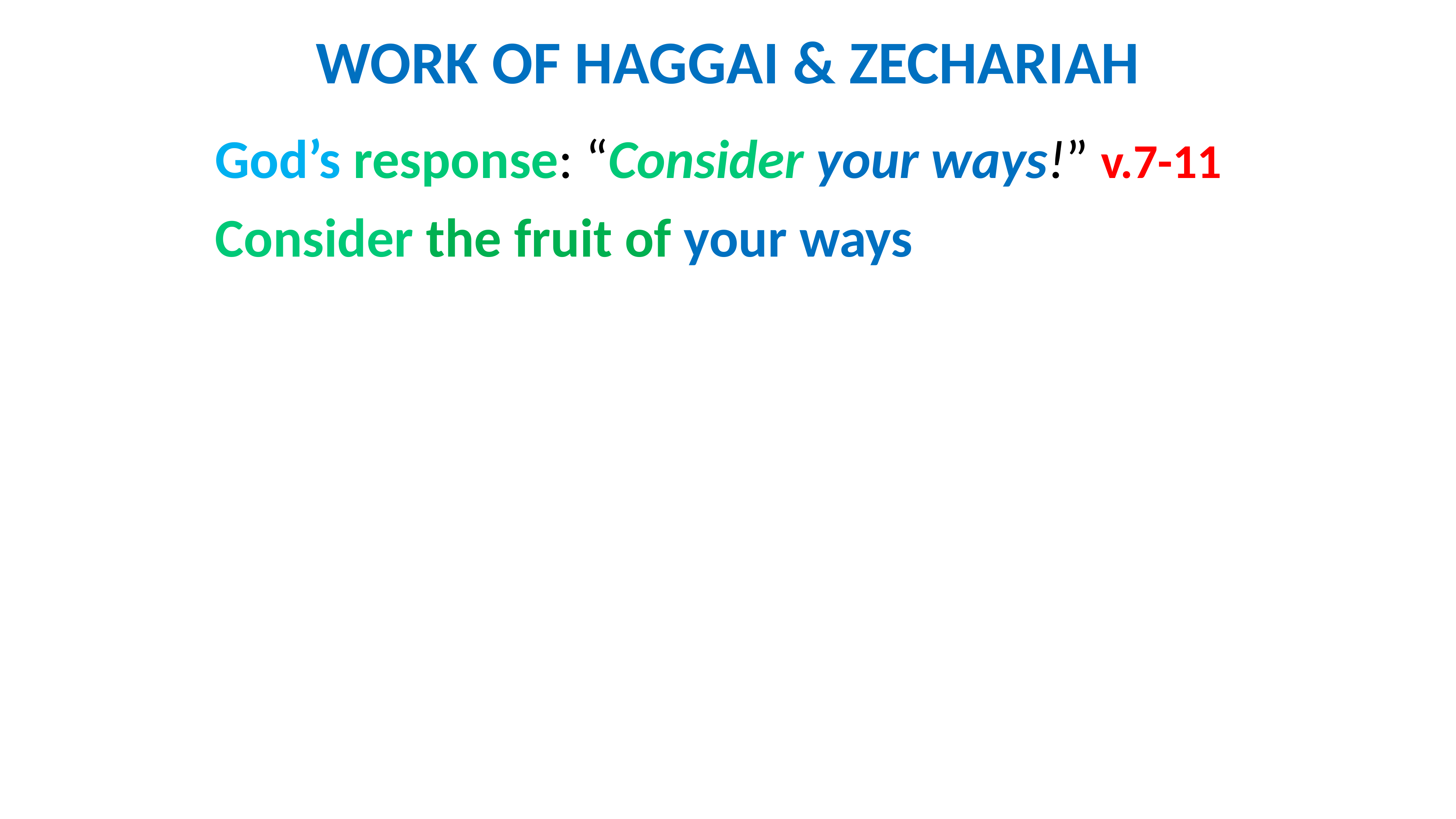

# WORK OF HAGGAI & ZECHARIAH
God’s response: “Consider your ways!” v.7-11
Consider the fruit of your ways